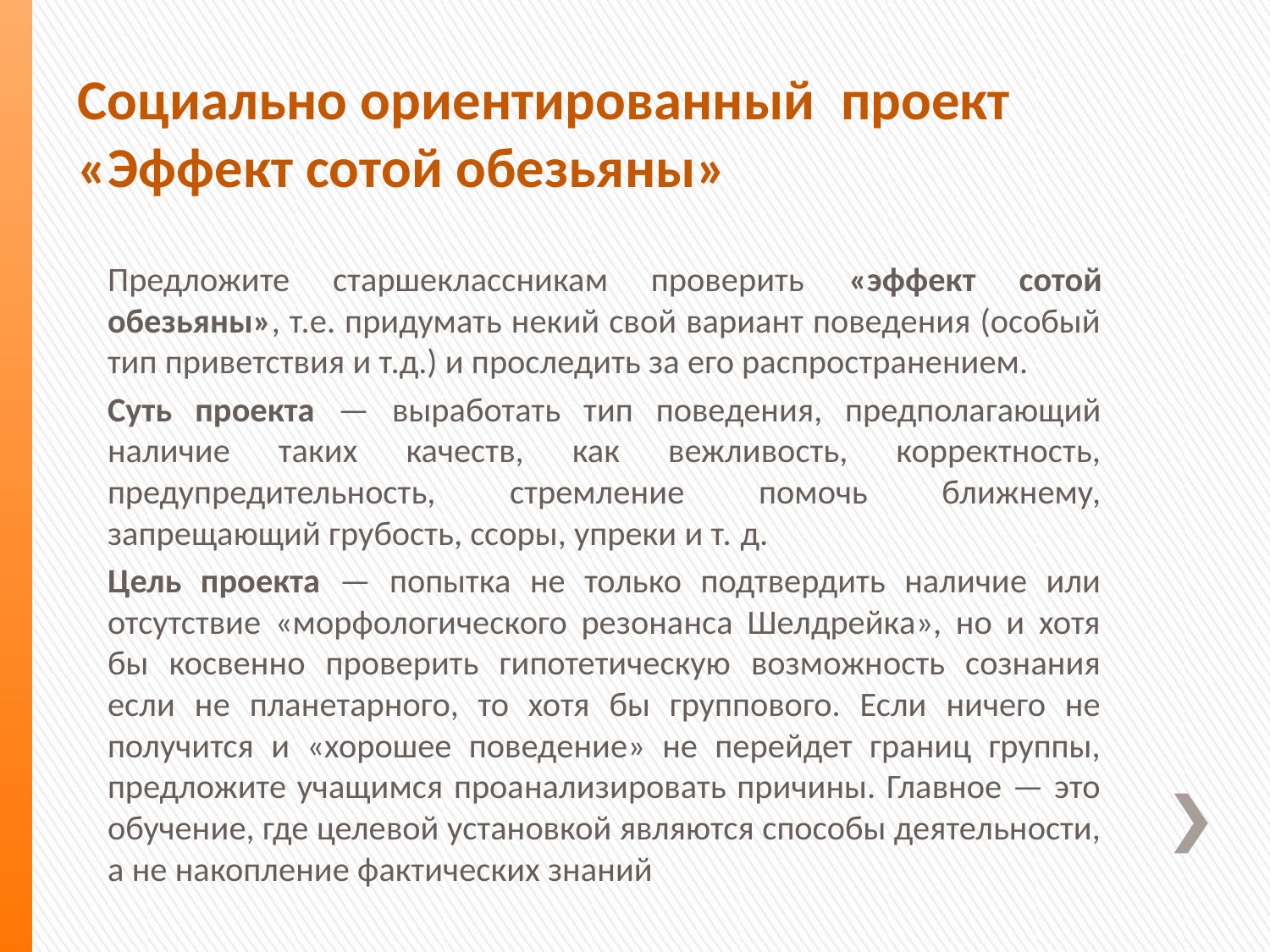

# Социально ориентированный  проект «Эффект сотой обезьяны»
Предложите старшеклассникам проверить «эффект сотой обезьяны», т.е. придумать некий свой вариант поведения (особый тип приветствия и т.д.) и проследить за его распространением.
Суть проекта — выработать тип поведения, предполагающий наличие таких качеств, как вежливость, корректность, предупредительность, стремление помочь ближнему, запрещающий грубость, ссоры, упреки и т. д.
Цель проекта — попытка не только подтвердить наличие или отсутствие «морфологического резонанса Шелдрейка», но и хотя бы косвенно проверить гипотетическую возможность сознания если не планетарного, то хотя бы группового. Если ничего не получится и «хорошее поведение» не перейдет границ группы, предложите учащимся проанализировать причины. Главное — это обучение, где целевой установкой являются способы деятельности, а не накопление фактических знаний